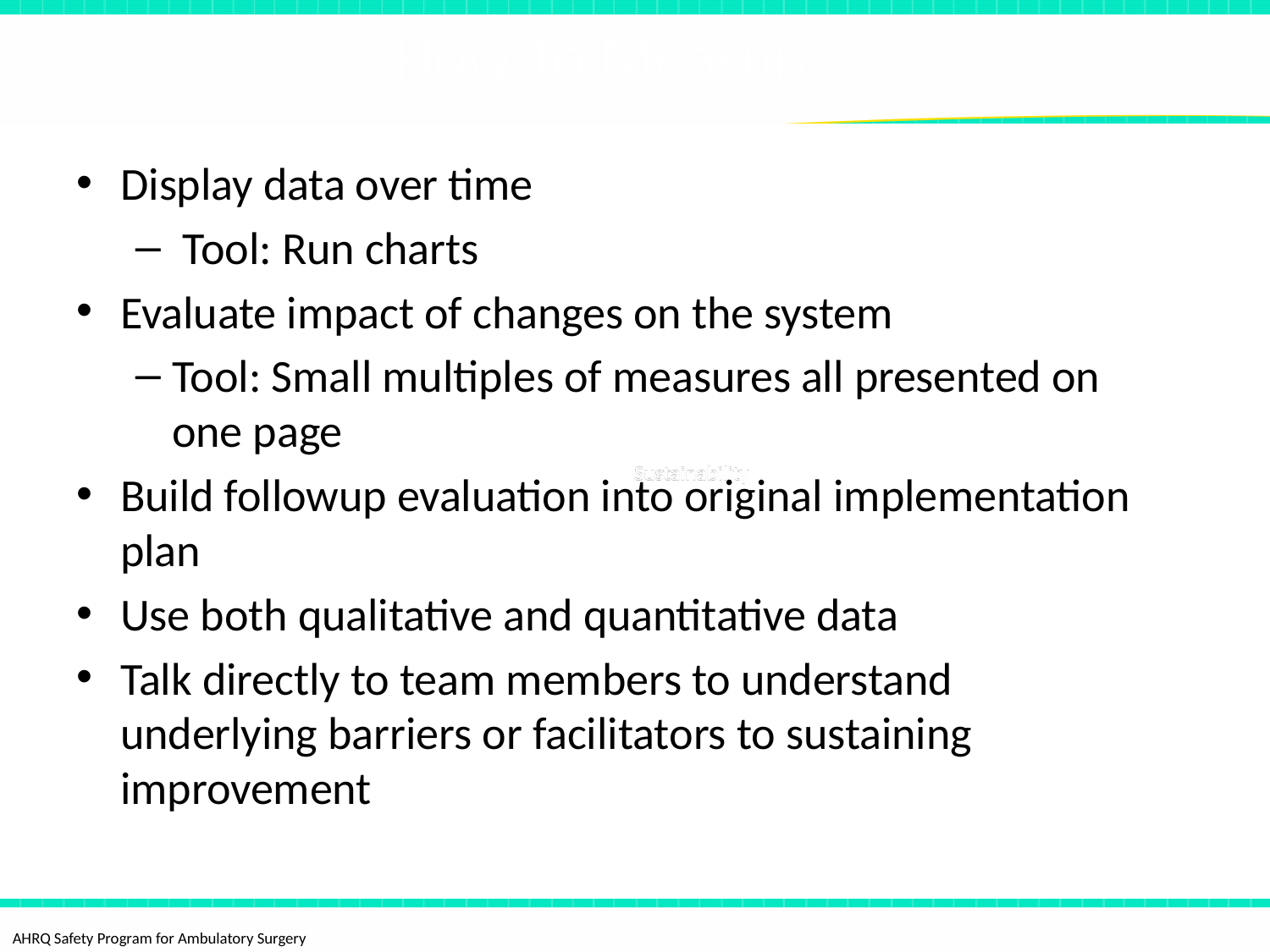

# How To Measure
Display data over time
 Tool: Run charts
Evaluate impact of changes on the system
Tool: Small multiples of measures all presented on one page
Build followup evaluation into original implementation plan
Use both qualitative and quantitative data
Talk directly to team members to understand underlying barriers or facilitators to sustaining improvement